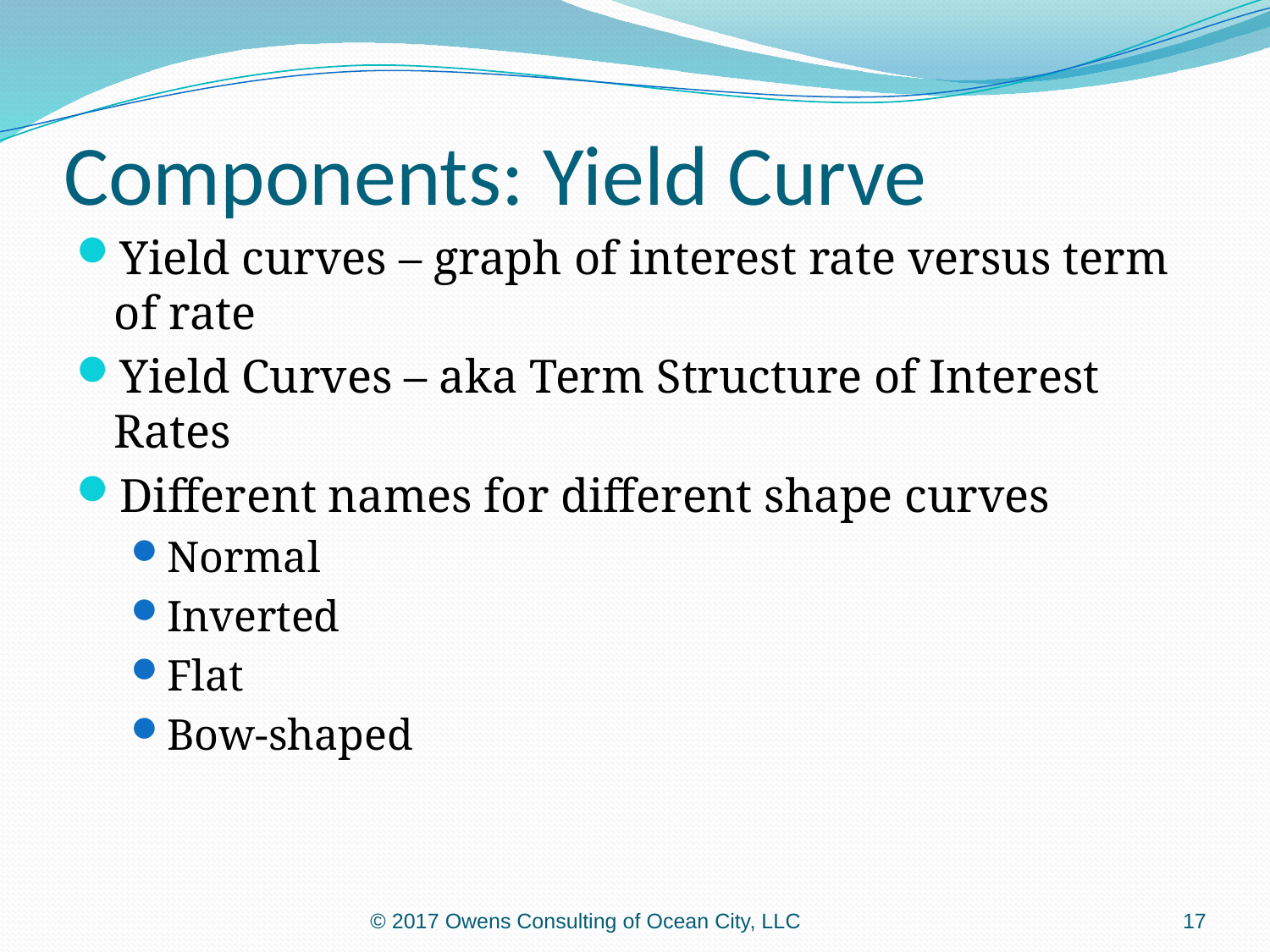

# Components: Yield Curve
Yield curves – graph of interest rate versus term of rate
Yield Curves – aka Term Structure of Interest Rates
Different names for different shape curves
Normal
Inverted
Flat
Bow-shaped

© 2017 Owens Consulting of Ocean City, LLC
17